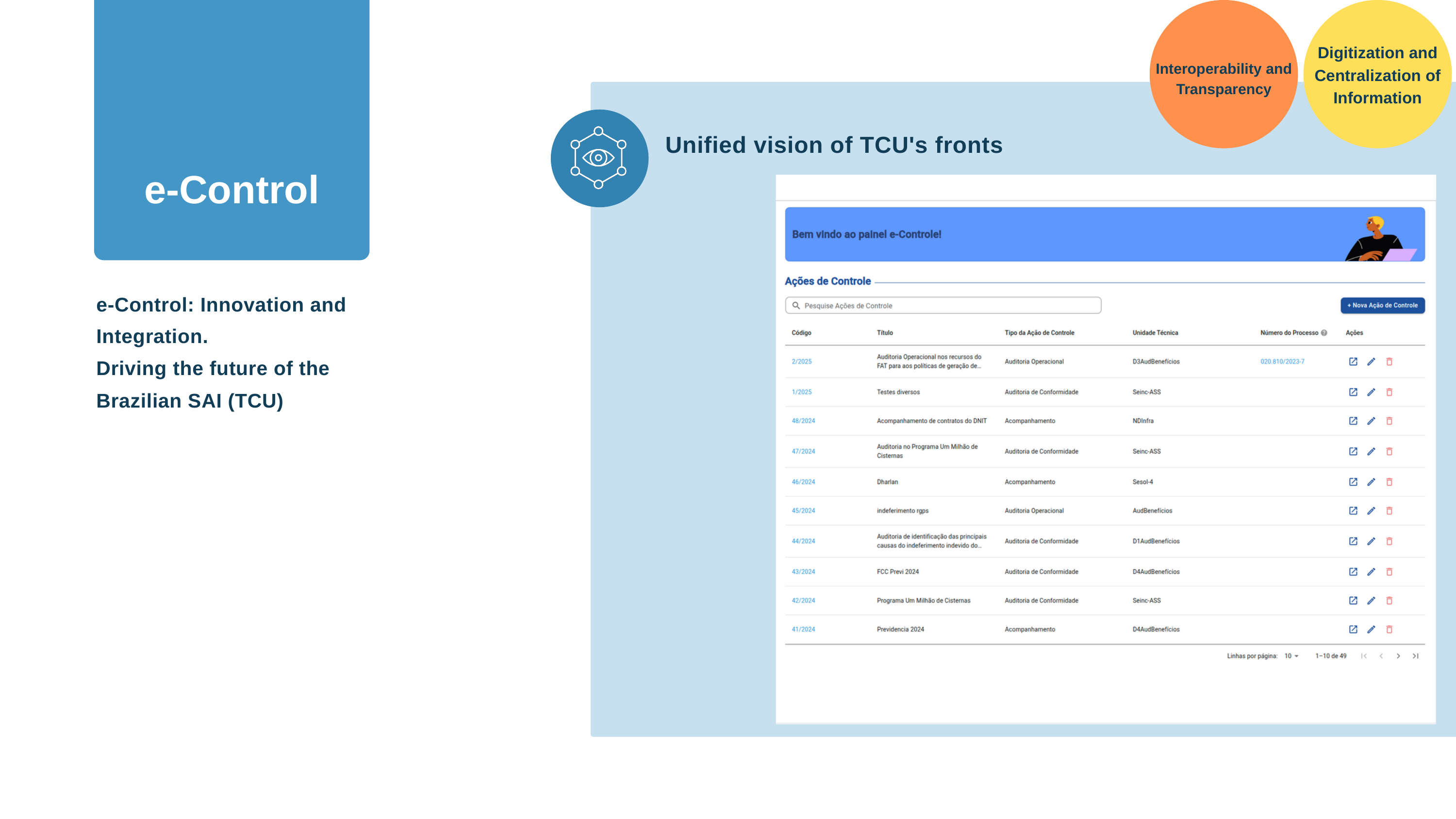

Digitization and Centralization of Information
Interoperability and Transparency

Unified vision of TCU's fronts

e-Control

e-Control: Innovation and Integration.
Driving the future of the Brazilian SAI (TCU)